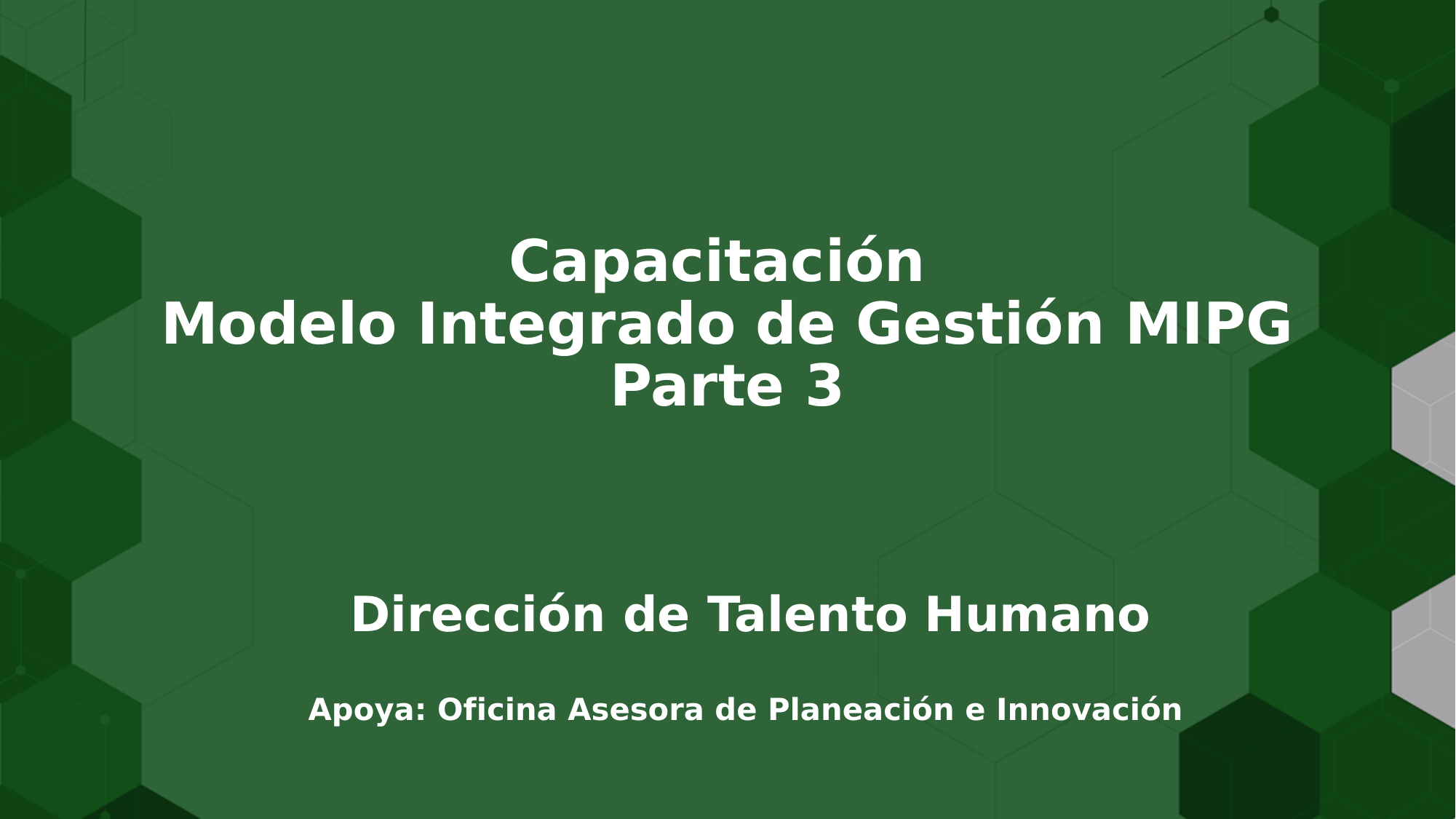

# Capacitación Modelo Integrado de Gestión MIPG Parte 3
Dirección de Talento Humano

Apoya: Oficina Asesora de Planeación e Innovación